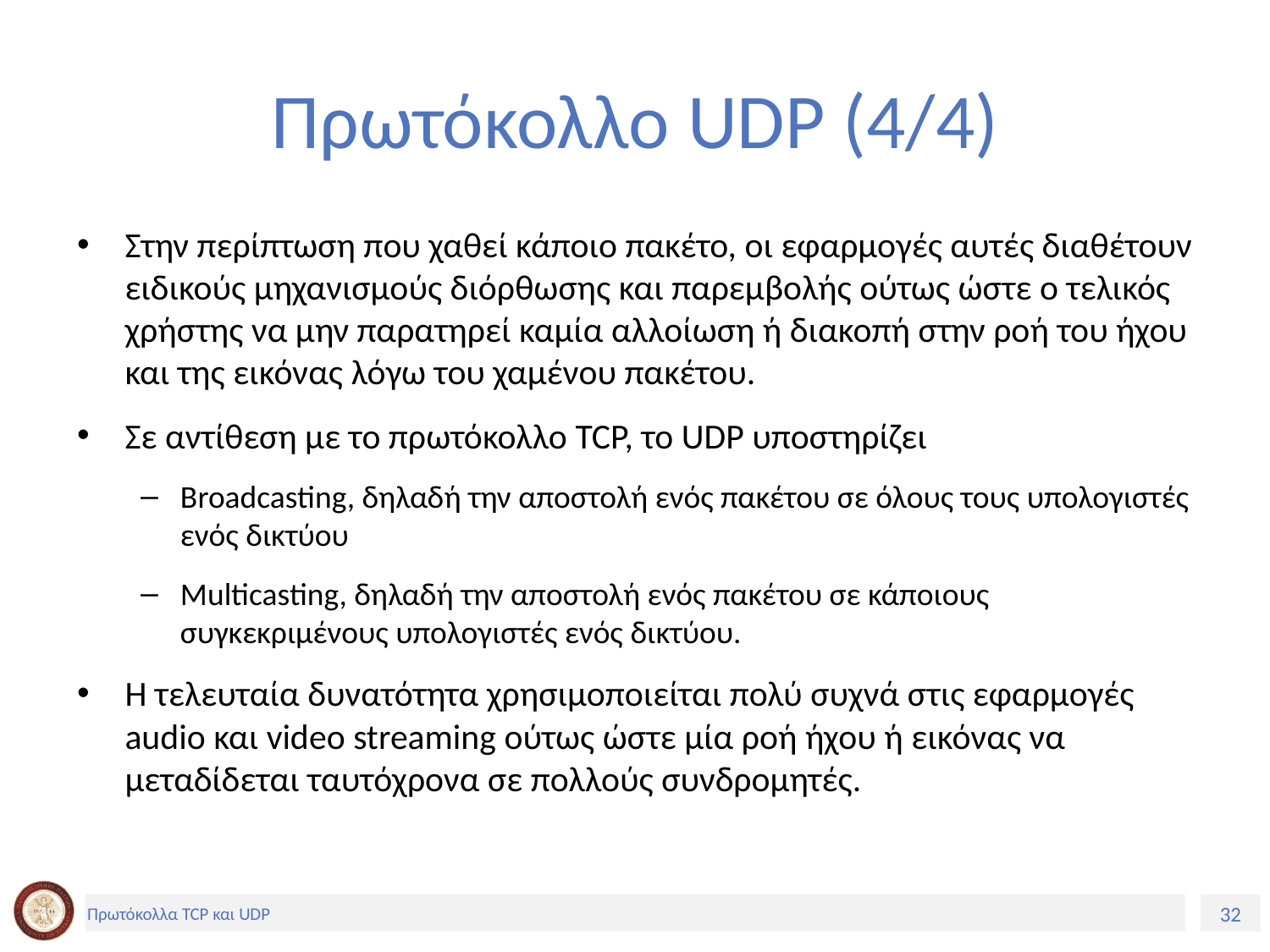

# Πρωτόκολλο UDP (4/4)
Στην περίπτωση που χαθεί κάποιο πακέτο, οι εφαρμογές αυτές διαθέτουν ειδικούς μηχανισμούς διόρθωσης και παρεμβολής ούτως ώστε ο τελικός χρήστης να μην παρατηρεί καμία αλλοίωση ή διακοπή στην ροή του ήχου και της εικόνας λόγω του χαμένου πακέτου.
Σε αντίθεση με το πρωτόκολλο TCP, το UDP υποστηρίζει
Broadcasting, δηλαδή την αποστολή ενός πακέτου σε όλους τους υπολογιστές ενός δικτύου
Multicasting, δηλαδή την αποστολή ενός πακέτου σε κάποιους συγκεκριμένους υπολογιστές ενός δικτύου.
Η τελευταία δυνατότητα χρησιμοποιείται πολύ συχνά στις εφαρμογές audio και video streaming ούτως ώστε μία ροή ήχου ή εικόνας να μεταδίδεται ταυτόχρονα σε πολλούς συνδρομητές.